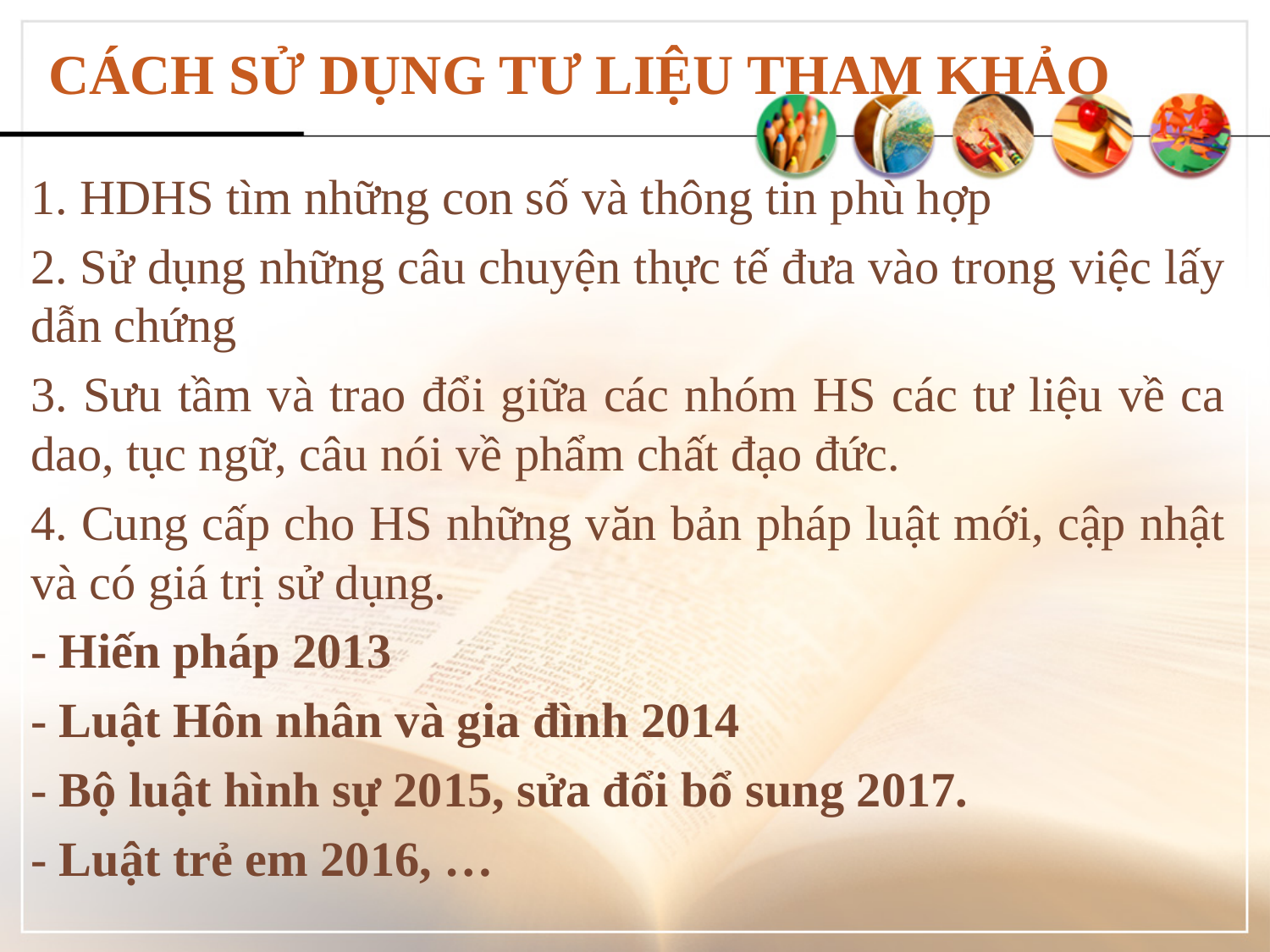

CÁCH SỬ DỤNG TƯ LIỆU THAM KHẢO
1. HDHS tìm những con số và thông tin phù hợp
2. Sử dụng những câu chuyện thực tế đưa vào trong việc lấy dẫn chứng
3. Sưu tầm và trao đổi giữa các nhóm HS các tư liệu về ca dao, tục ngữ, câu nói về phẩm chất đạo đức.
4. Cung cấp cho HS những văn bản pháp luật mới, cập nhật và có giá trị sử dụng.
- Hiến pháp 2013
- Luật Hôn nhân và gia đình 2014
- Bộ luật hình sự 2015, sửa đổi bổ sung 2017.
- Luật trẻ em 2016, …